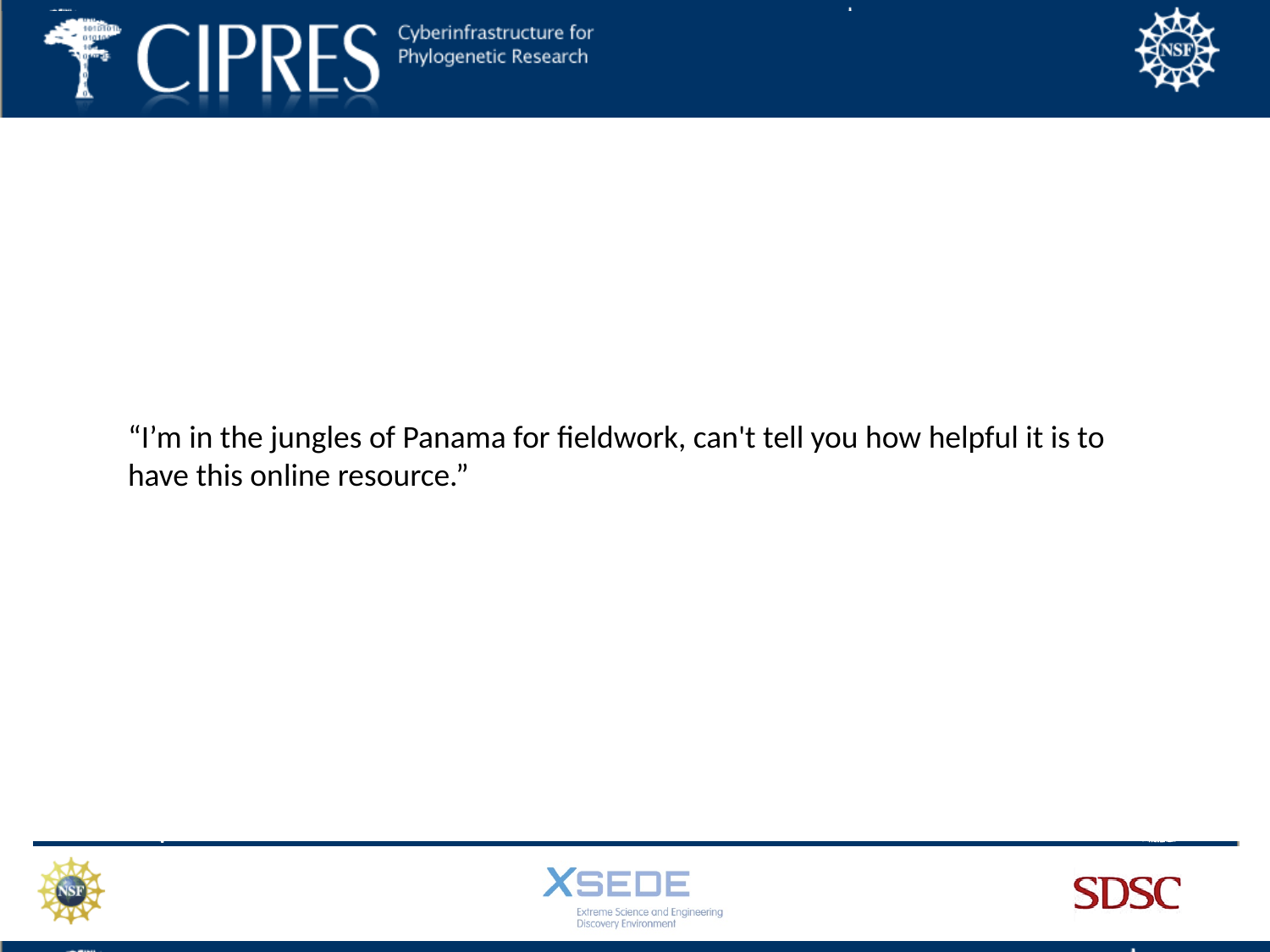

“I’m in the jungles of Panama for fieldwork, can't tell you how helpful it is to have this online resource.”